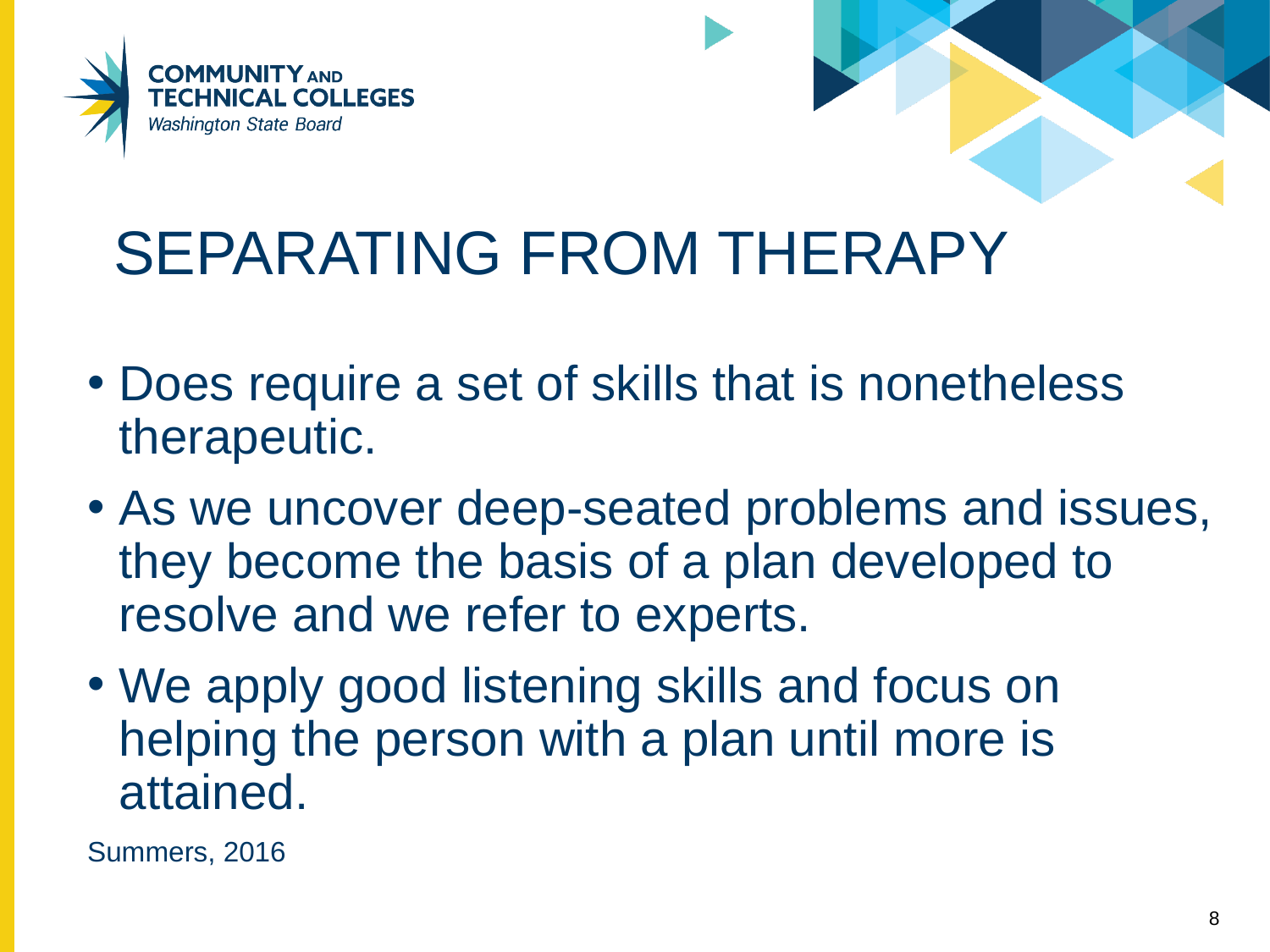

# SEPARATING FROM THERAPY
Does require a set of skills that is nonetheless therapeutic.
As we uncover deep-seated problems and issues, they become the basis of a plan developed to resolve and we refer to experts.
We apply good listening skills and focus on helping the person with a plan until more is attained.
Summers, 2016
8